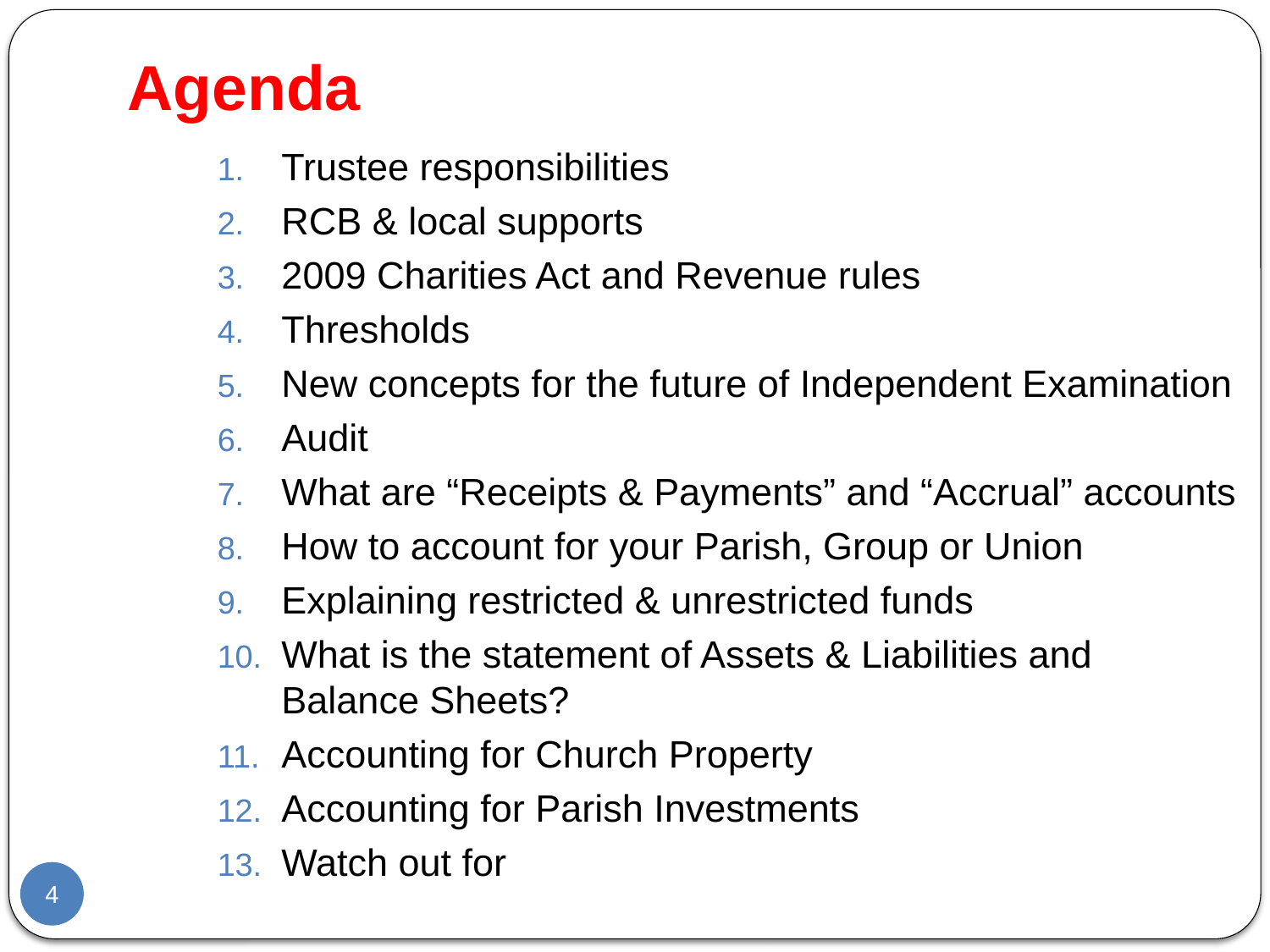

# Agenda
Trustee responsibilities
RCB & local supports
2009 Charities Act and Revenue rules
Thresholds
New concepts for the future of Independent Examination
Audit
What are “Receipts & Payments” and “Accrual” accounts
How to account for your Parish, Group or Union
Explaining restricted & unrestricted funds
What is the statement of Assets & Liabilities and Balance Sheets?
Accounting for Church Property
Accounting for Parish Investments
Watch out for
4